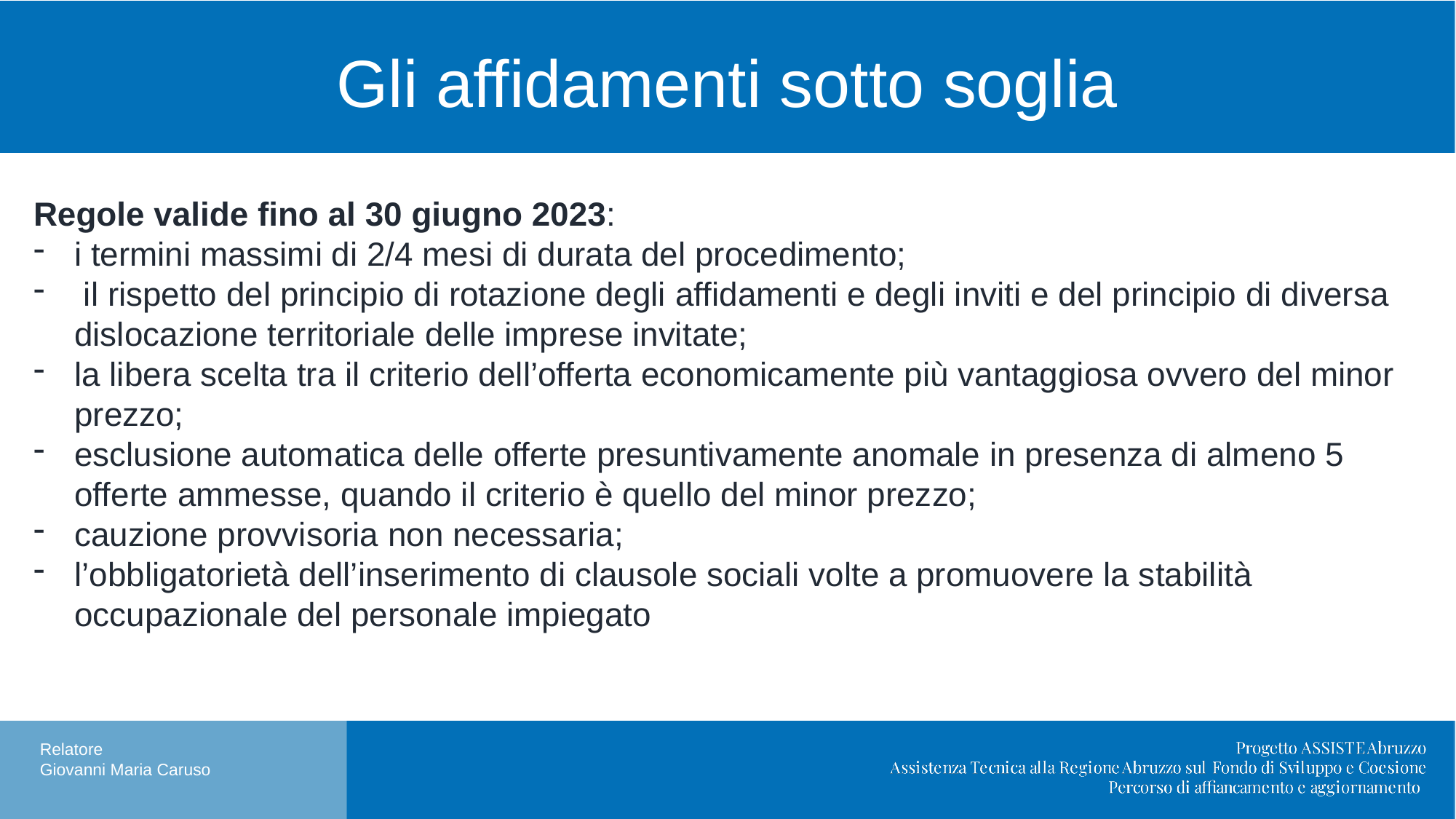

# Gli affidamenti sotto soglia
Regole valide fino al 30 giugno 2023:
i termini massimi di 2/4 mesi di durata del procedimento;
 il rispetto del principio di rotazione degli affidamenti e degli inviti e del principio di diversa dislocazione territoriale delle imprese invitate;
la libera scelta tra il criterio dell’offerta economicamente più vantaggiosa ovvero del minor prezzo;
esclusione automatica delle offerte presuntivamente anomale in presenza di almeno 5 offerte ammesse, quando il criterio è quello del minor prezzo;
cauzione provvisoria non necessaria;
l’obbligatorietà dell’inserimento di clausole sociali volte a promuovere la stabilità occupazionale del personale impiegato

Relatore
Giovanni Maria Caruso